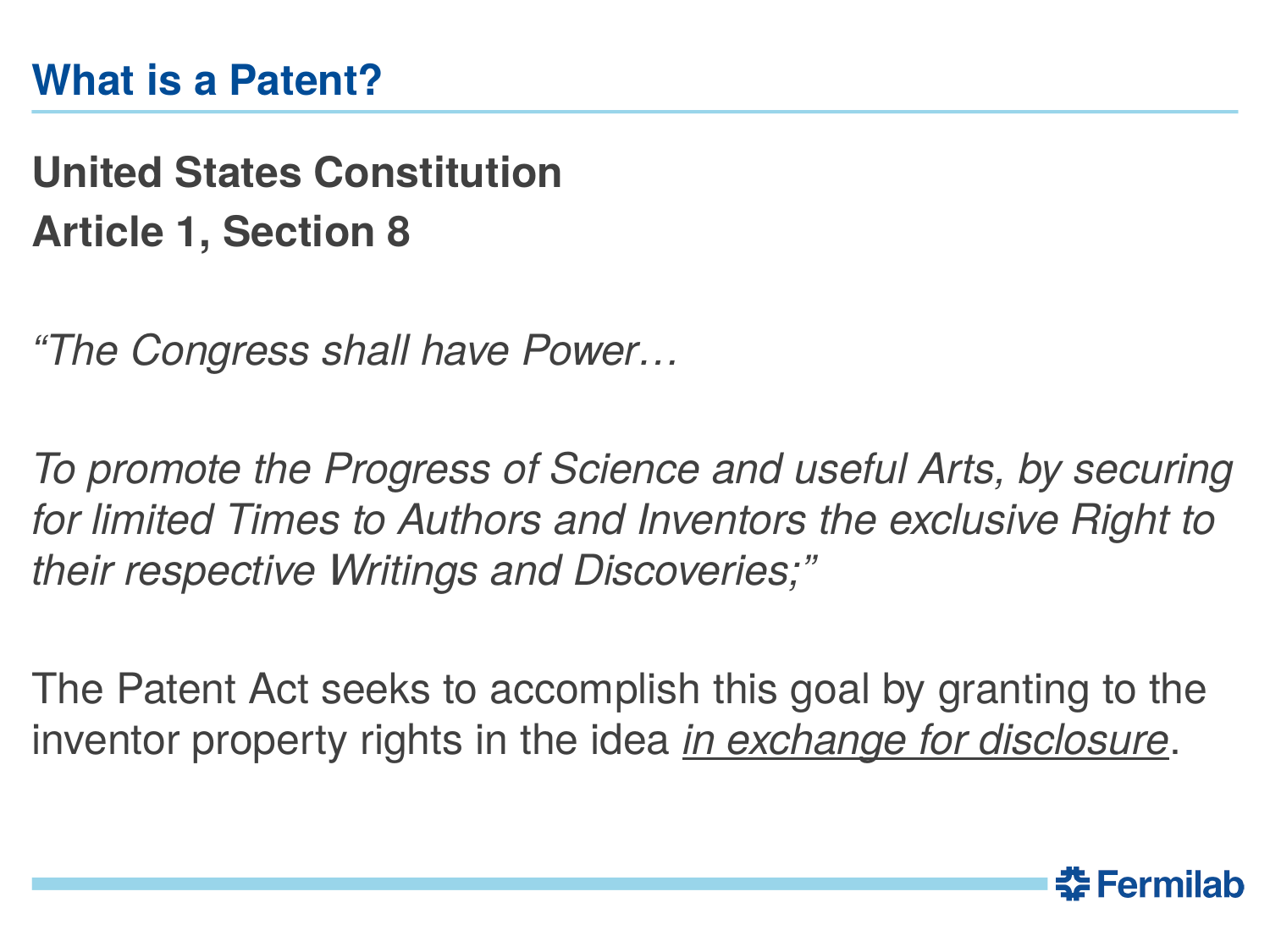

# What is a Patent?
United States Constitution
Article 1, Section 8

“The Congress shall have Power…

To promote the Progress of Science and useful Arts, by securing for limited Times to Authors and Inventors the exclusive Right to their respective Writings and Discoveries;”

The Patent Act seeks to accomplish this goal by granting to the inventor property rights in the idea in exchange for disclosure.